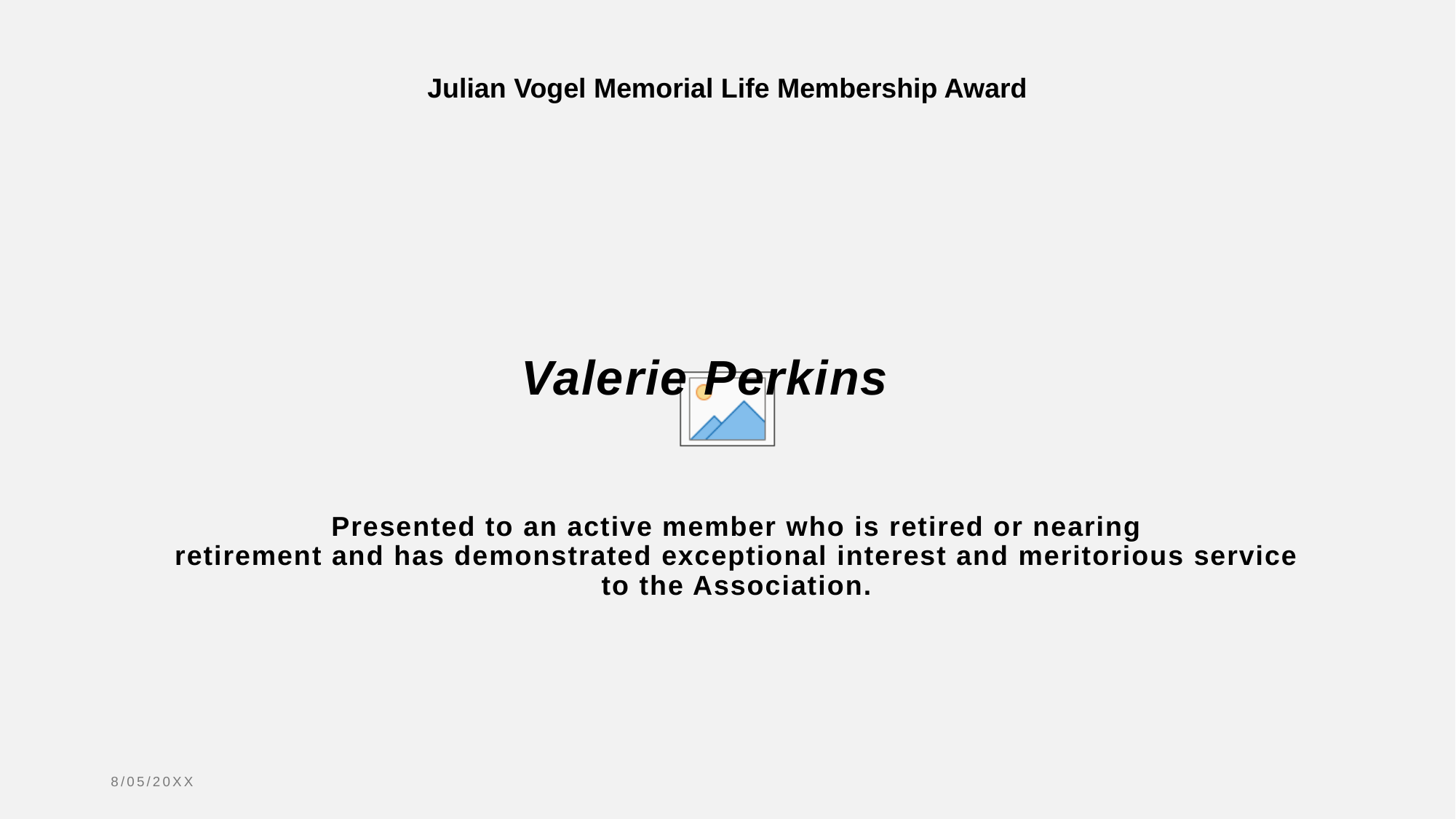

Julian Vogel Memorial Life Membership Award

Valerie Perkins
# Presented to an active member who is retired or nearing retirement and has demonstrated exceptional interest and meritorious service to the Association.
8/05/20XX
10